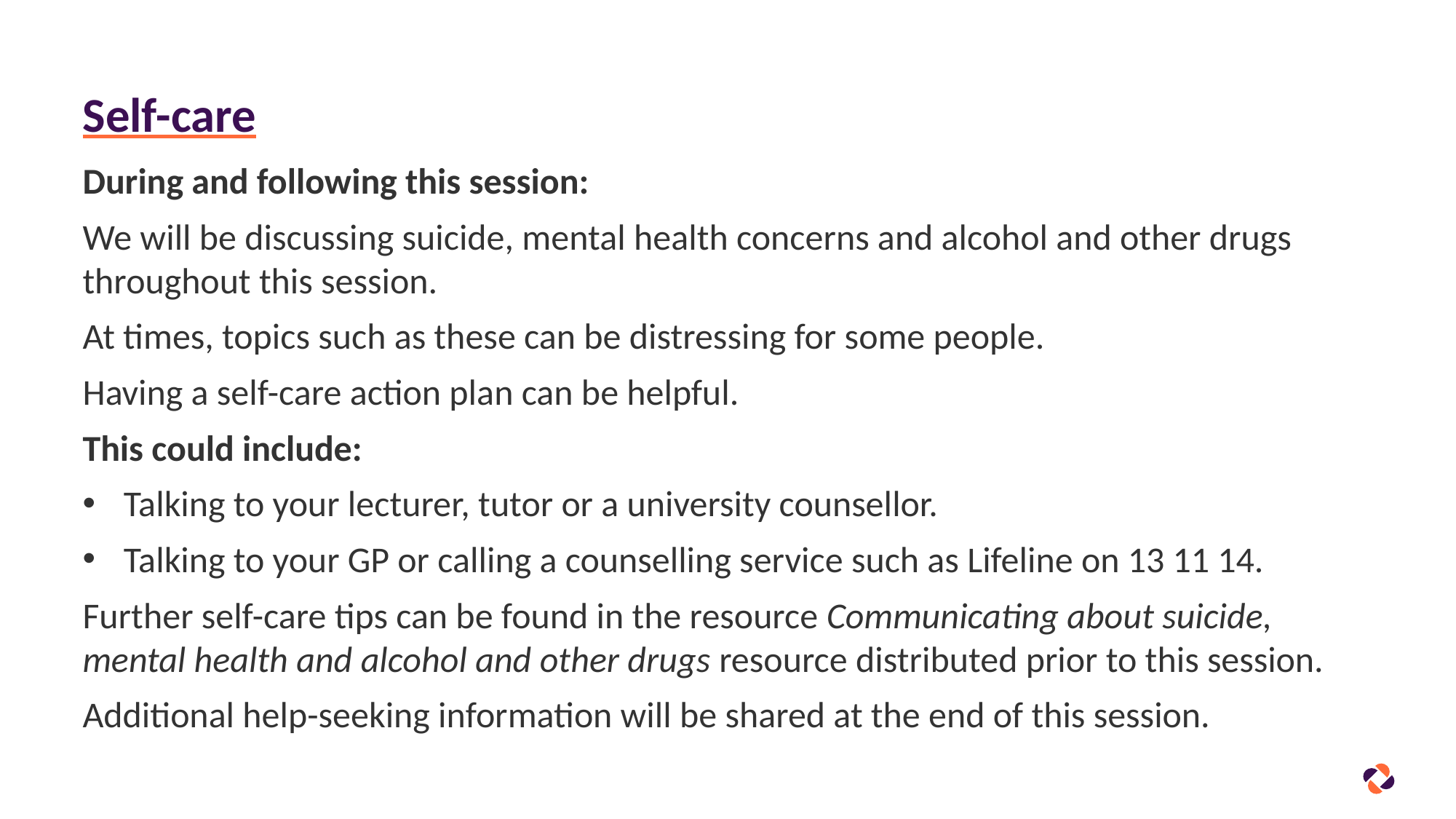

# Self-care
During and following this session:
We will be discussing suicide, mental health concerns and alcohol and other drugs throughout this session.
At times, topics such as these can be distressing for some people.
Having a self-care action plan can be helpful.
This could include:
Talking to your lecturer, tutor or a university counsellor.
Talking to your GP or calling a counselling service such as Lifeline on 13 11 14.
Further self-care tips can be found in the resource Communicating about suicide, mental health and alcohol and other drugs resource distributed prior to this session.
Additional help-seeking information will be shared at the end of this session.